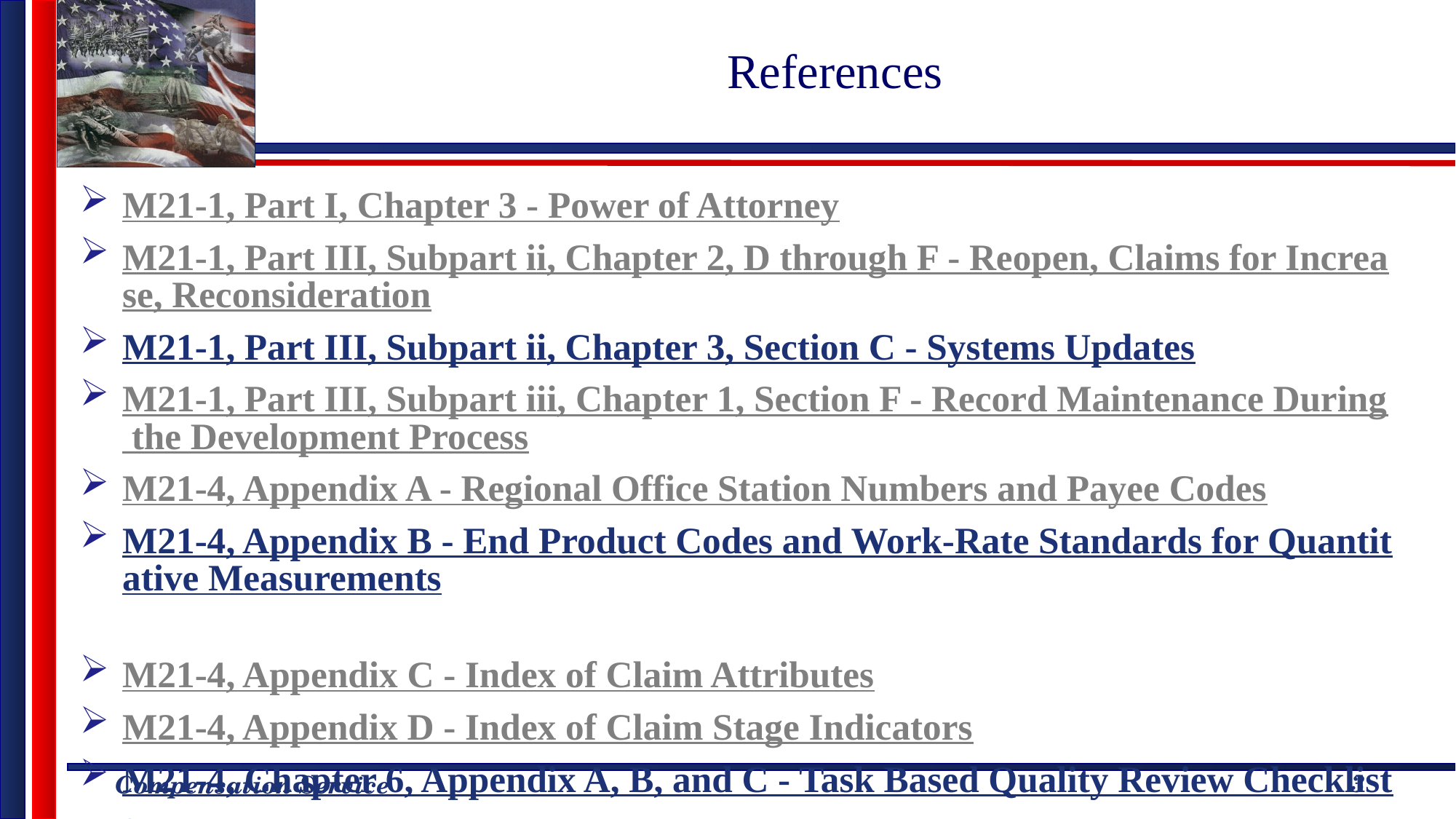

# References
M21-1, Part I, Chapter 3 - Power of Attorney
M21-1, Part III, Subpart ii, Chapter 2, D through F - Reopen, Claims for Increase, Reconsideration
M21-1, Part III, Subpart ii, Chapter 3, Section C - Systems Updates
M21-1, Part III, Subpart iii, Chapter 1, Section F - Record Maintenance During the Development Process
M21-4, Appendix A - Regional Office Station Numbers and Payee Codes
M21-4, Appendix B - End Product Codes and Work-Rate Standards for Quantitative Measurements
M21-4, Appendix C - Index of Claim Attributes
M21-4, Appendix D - Index of Claim Stage Indicators
M21-4, Chapter 6, Appendix A, B, and C - Task Based Quality Review Checklists
3